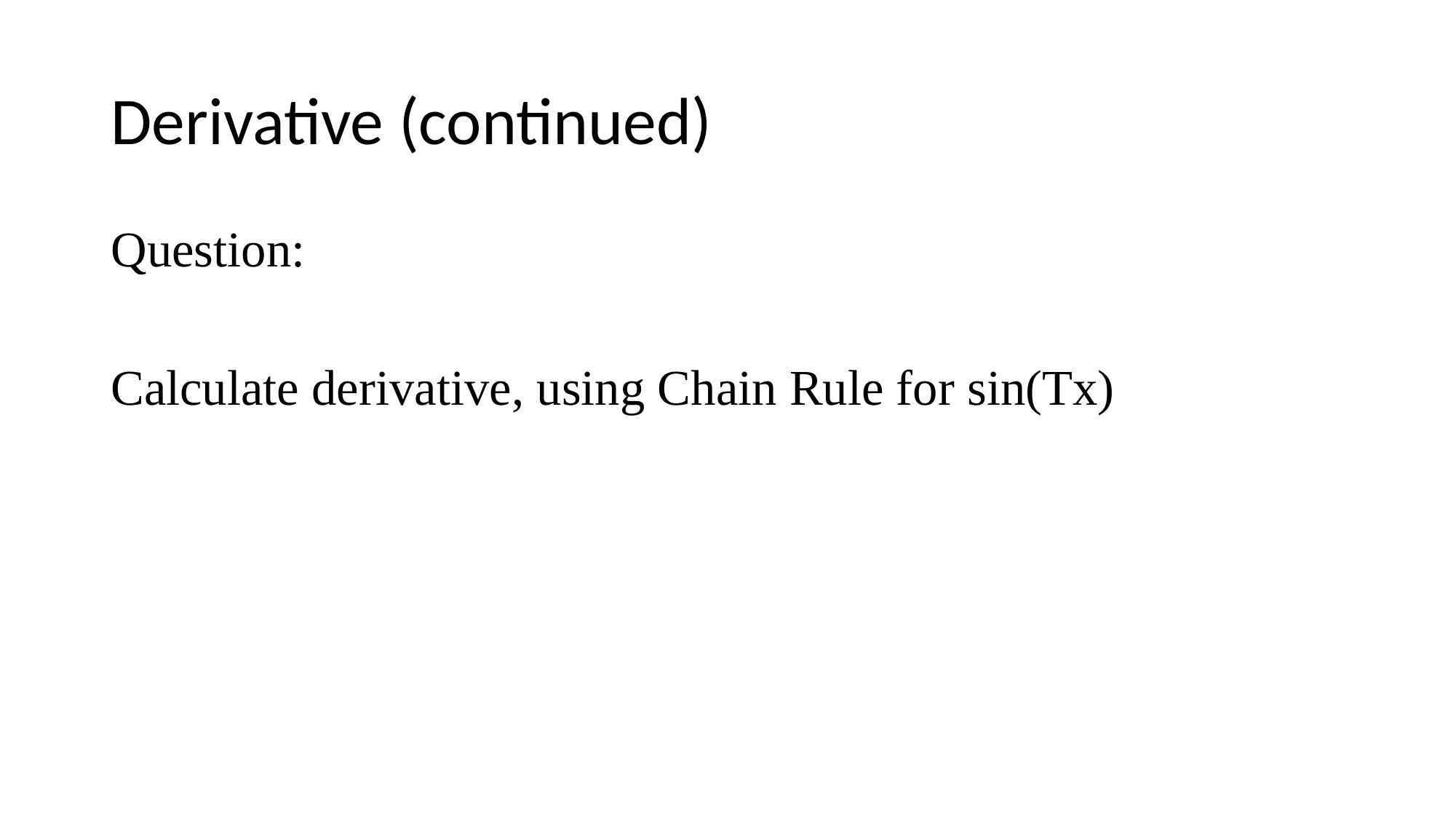

# Derivative (continued)
Question:

Calculate derivative, using Chain Rule for sin(Tx)